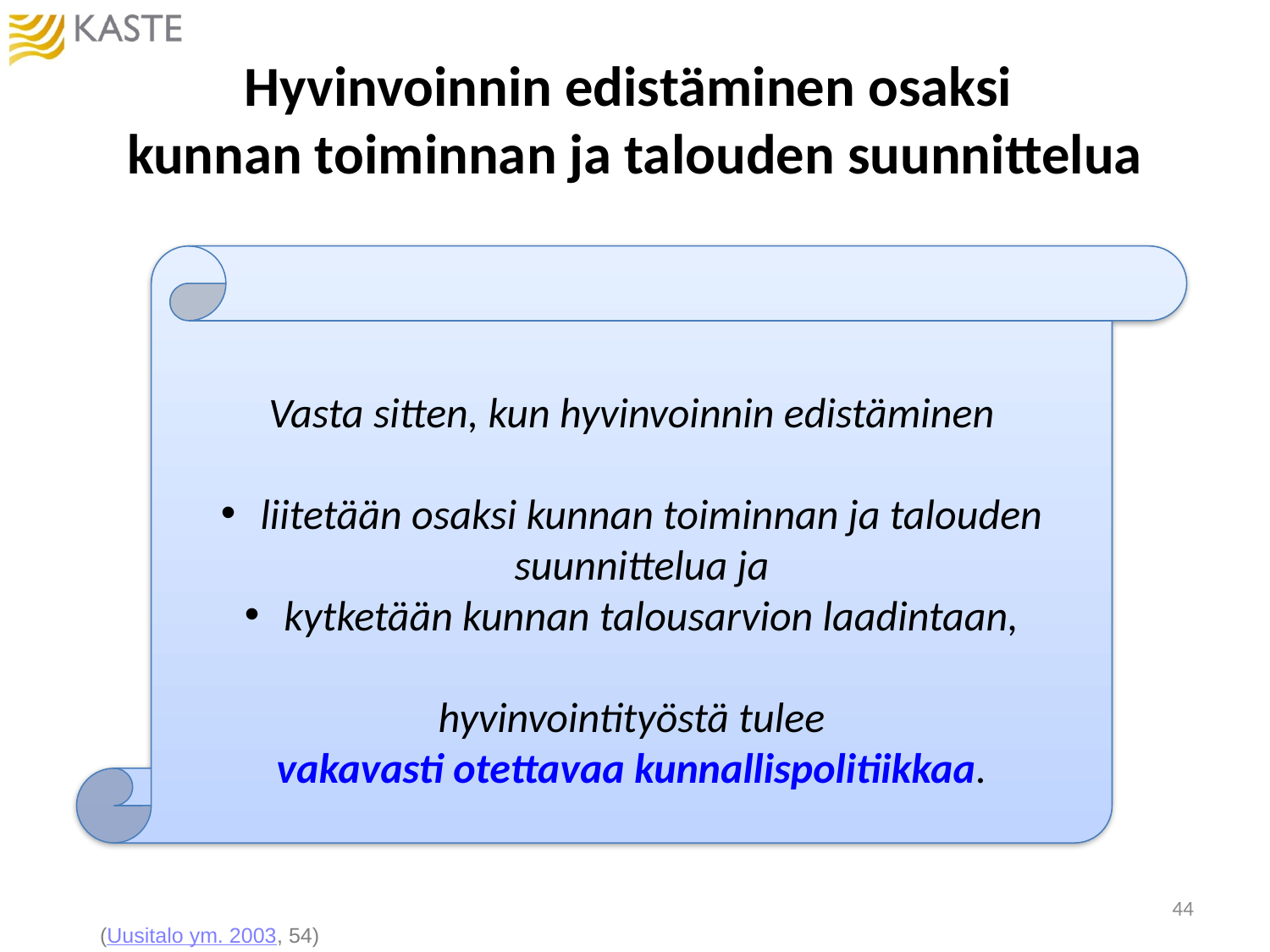

# Hyvinvoinnin edistäminen osaksi kunnan toiminnan ja talouden suunnittelua

Vasta sitten, kun hyvinvoinnin edistäminen

 liitetään osaksi kunnan toiminnan ja talouden suunnittelua ja
 kytketään kunnan talousarvion laadintaan,

 hyvinvointityöstä tulee
vakavasti otettavaa kunnallispolitiikkaa.
44
(Uusitalo ym. 2003, 54)